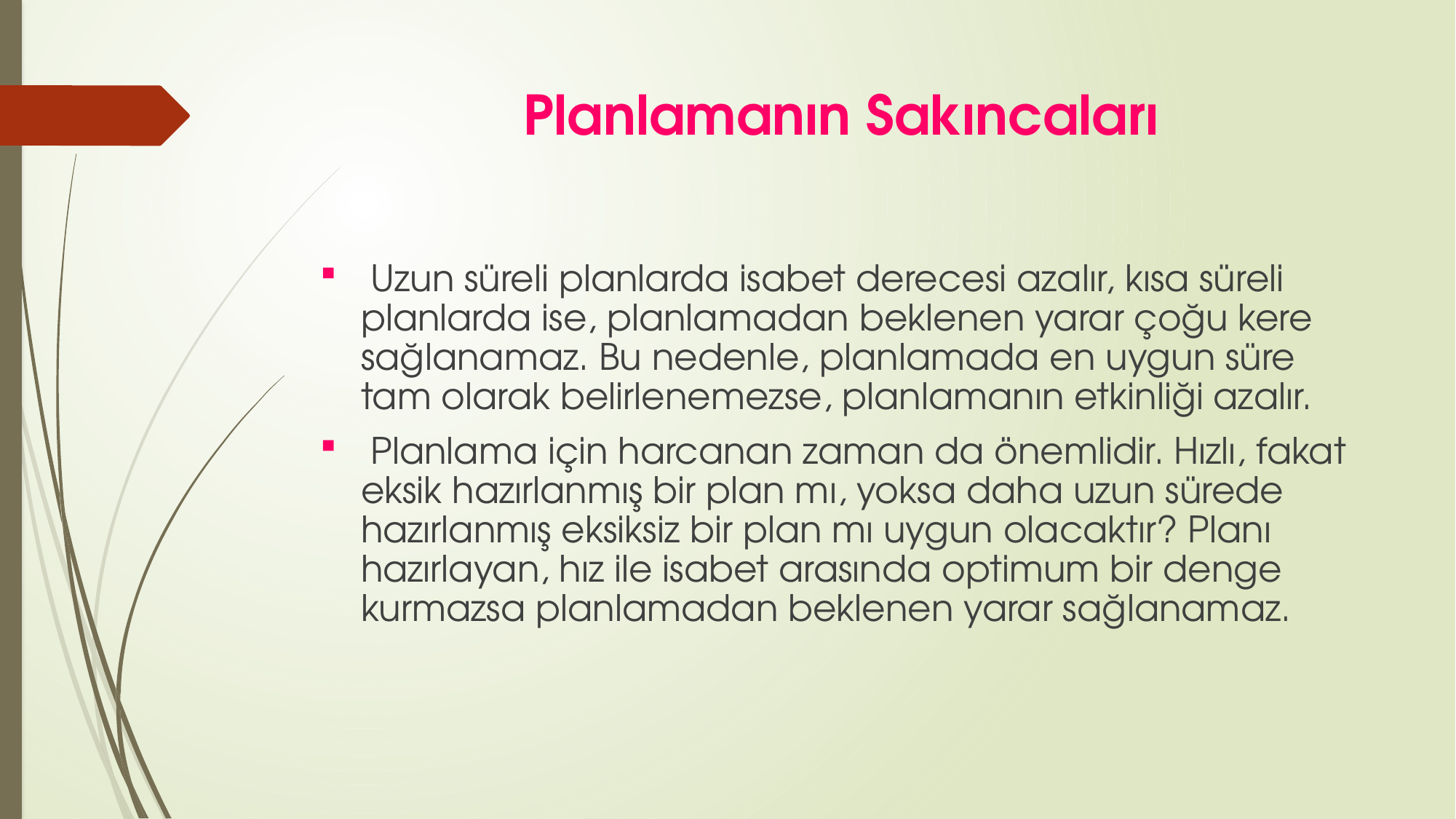

# Planlamanın Sakıncaları
 Uzun süreli planlarda isabet derecesi azalır, kısa süreli planlarda ise, planlamadan beklenen yarar çoğu kere sağlanamaz. Bu nedenle, planlamada en uygun süre tam olarak belirlenemezse, planlamanın etkinliği azalır.
 Planlama için harcanan zaman da önemlidir. Hızlı, fakat eksik hazırlanmış bir plan mı, yoksa daha uzun sürede hazırlanmış eksiksiz bir plan mı uygun olacaktır? Planı hazırlayan, hız ile isabet arasında optimum bir denge kurmazsa planlamadan beklenen yarar sağlanamaz.